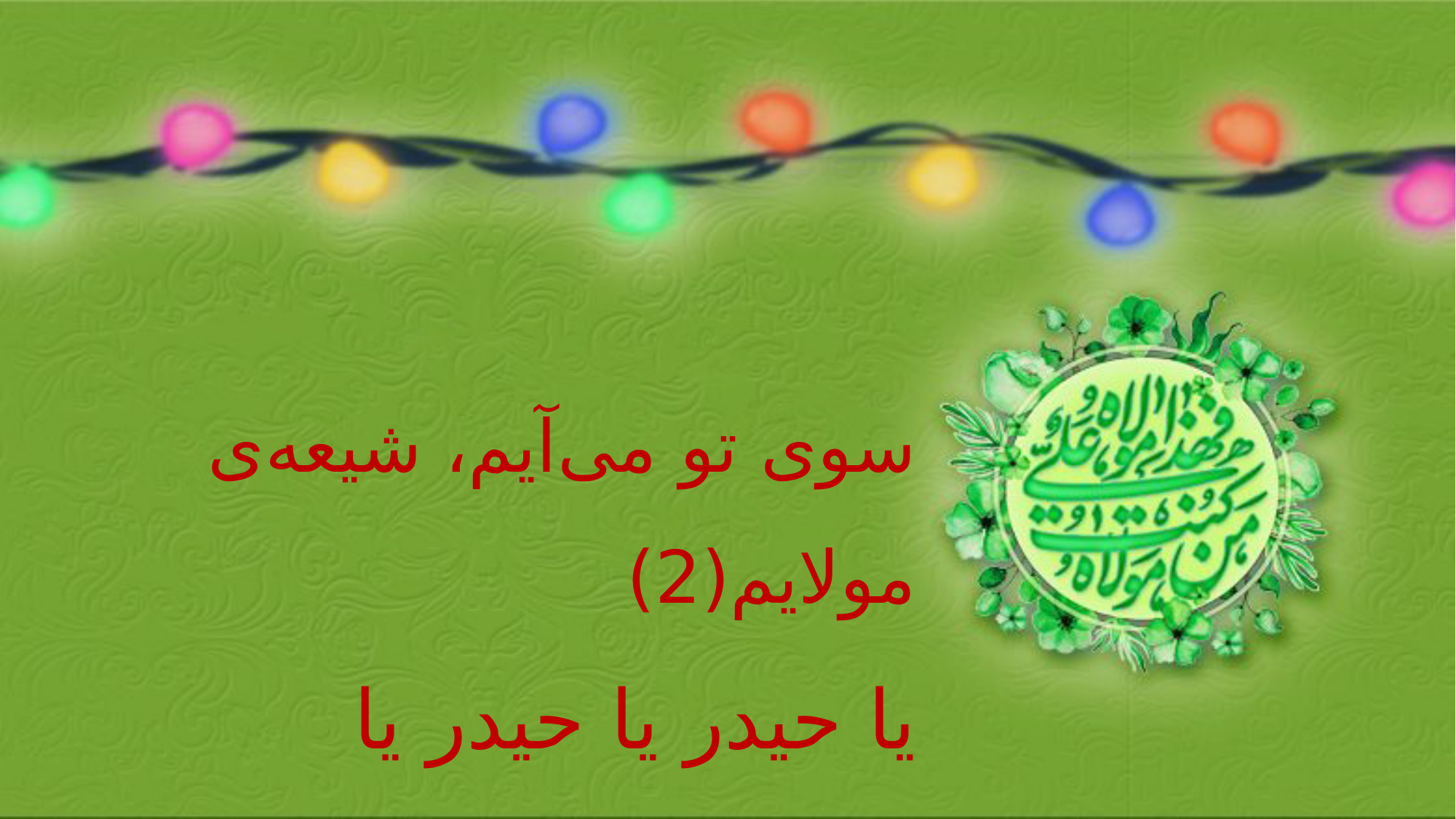

سوی تو می‌آیم، شیعه‌ی مولایم(2)
یا حیدر یا حیدر یا مرتضی(2)